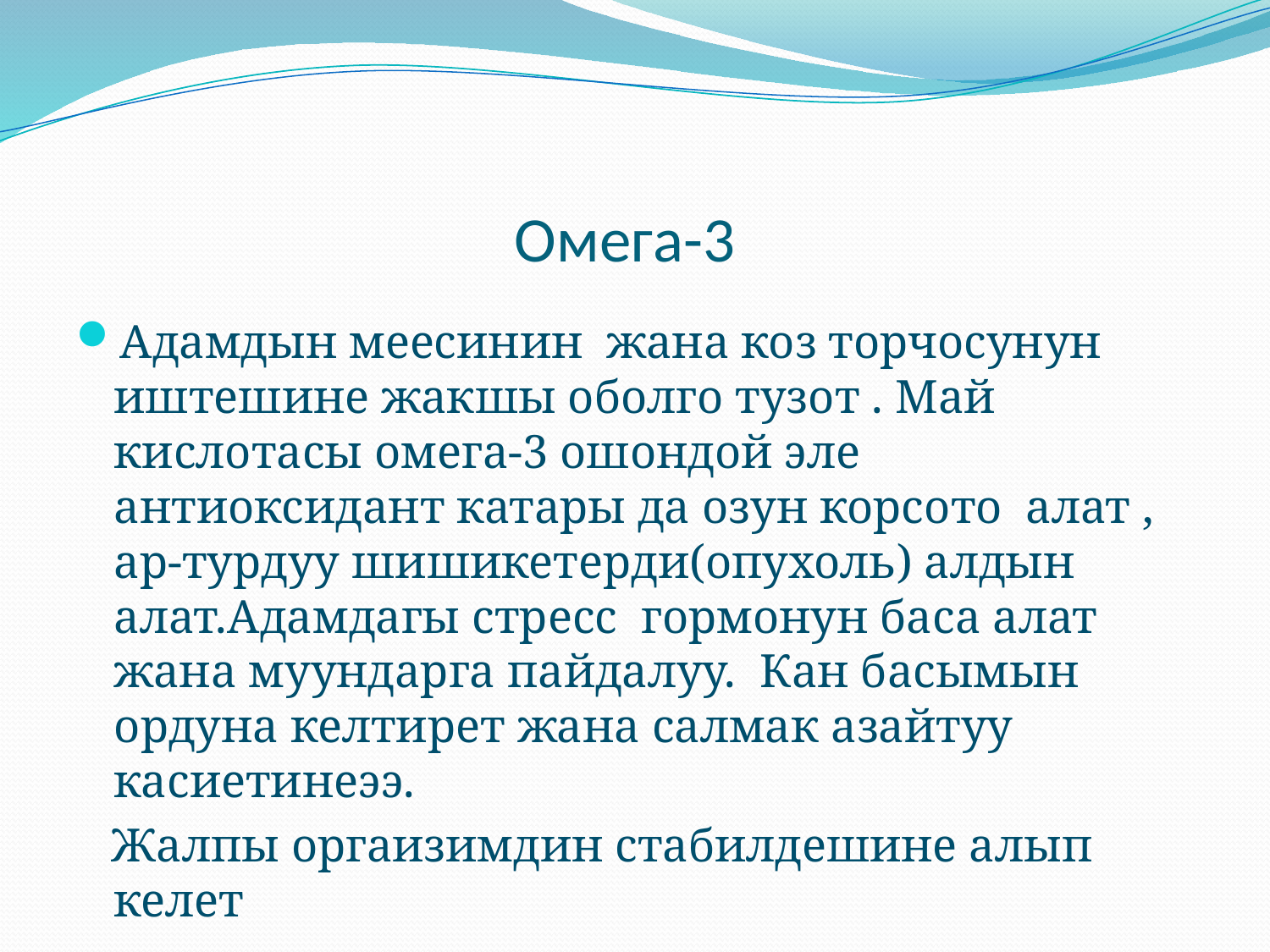

# Омега-3
Адамдын меесинин  жана коз торчосунун  иштешине жакшы оболго тузот . Май кислотасы омега-3 ошондой эле антиоксидант катары да озун корсото  алат , ар-турдуу шишикетерди(опухоль) алдын алат.Адамдагы стресс  гормонун баса алат жана муундарга пайдалуу.  Кан басымын ордуна келтирет жана салмак азайтуу  касиетинеээ.
   Жалпы оргаизимдин стабилдешине алып келет